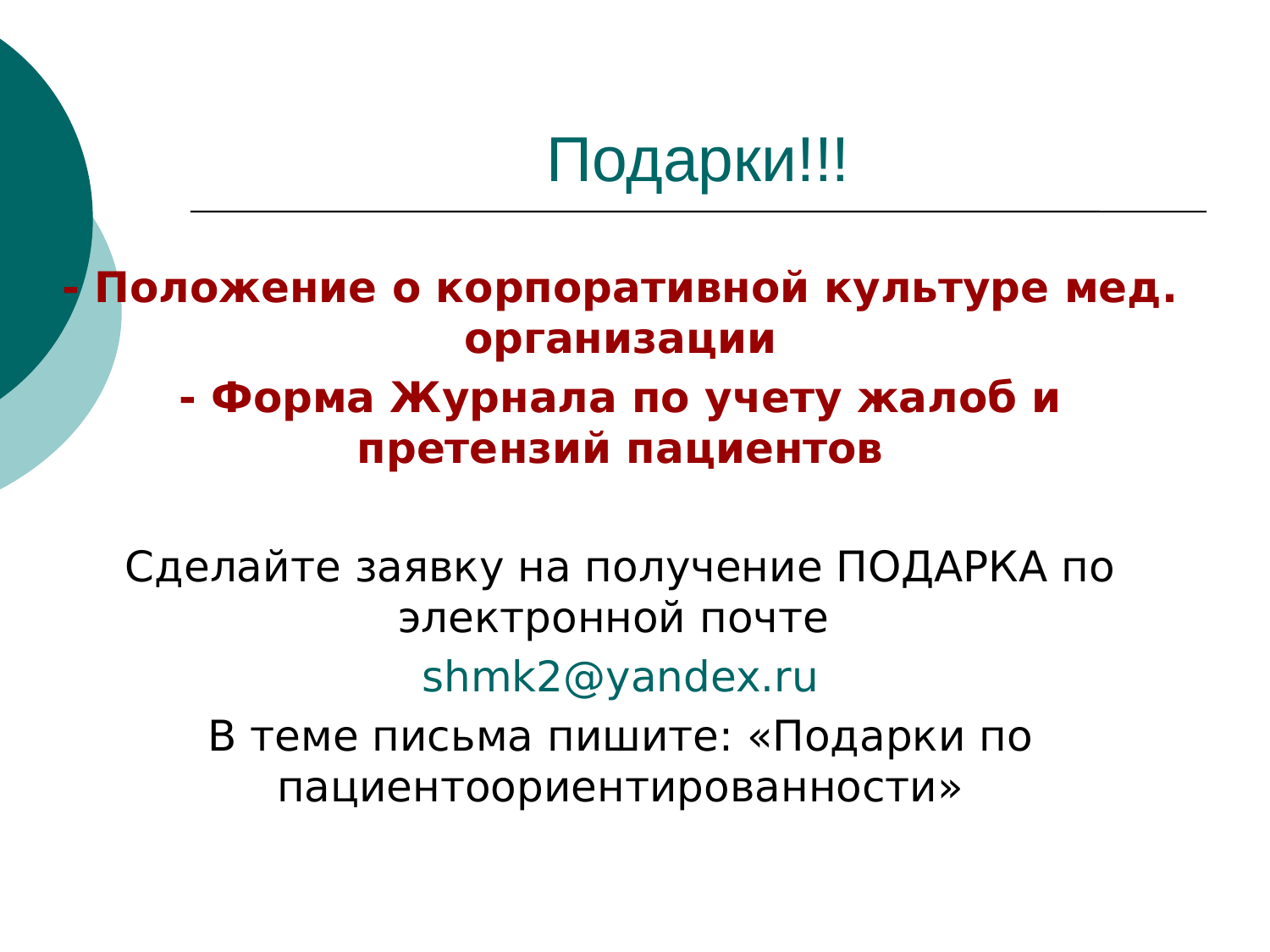

# Подарки!!!
- Положение о корпоративной культуре мед. организации
- Форма Журнала по учету жалоб и претензий пациентов

Сделайте заявку на получение ПОДАРКА по электронной почте
shmk2@yandex.ru
В теме письма пишите: «Подарки по пациентоориентированности»